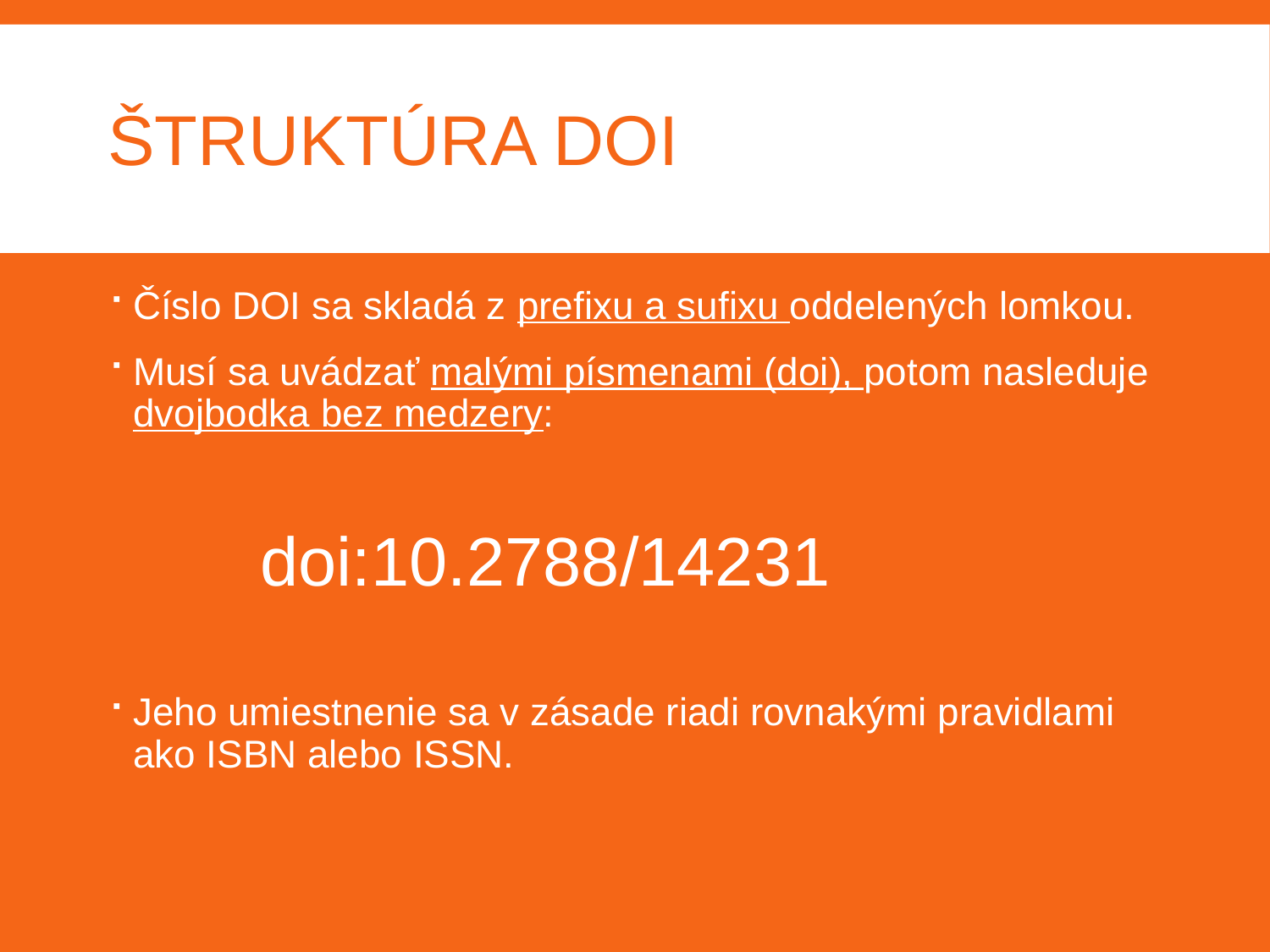

# Štruktúra DOI
Číslo DOI sa skladá z prefixu a sufixu oddelených lomkou.
Musí sa uvádzať malými písmenami (doi), potom nasleduje dvojbodka bez medzery:

		doi:10.2788/14231

Jeho umiestnenie sa v zásade riadi rovnakými pravidlami ako ISBN alebo ISSN.